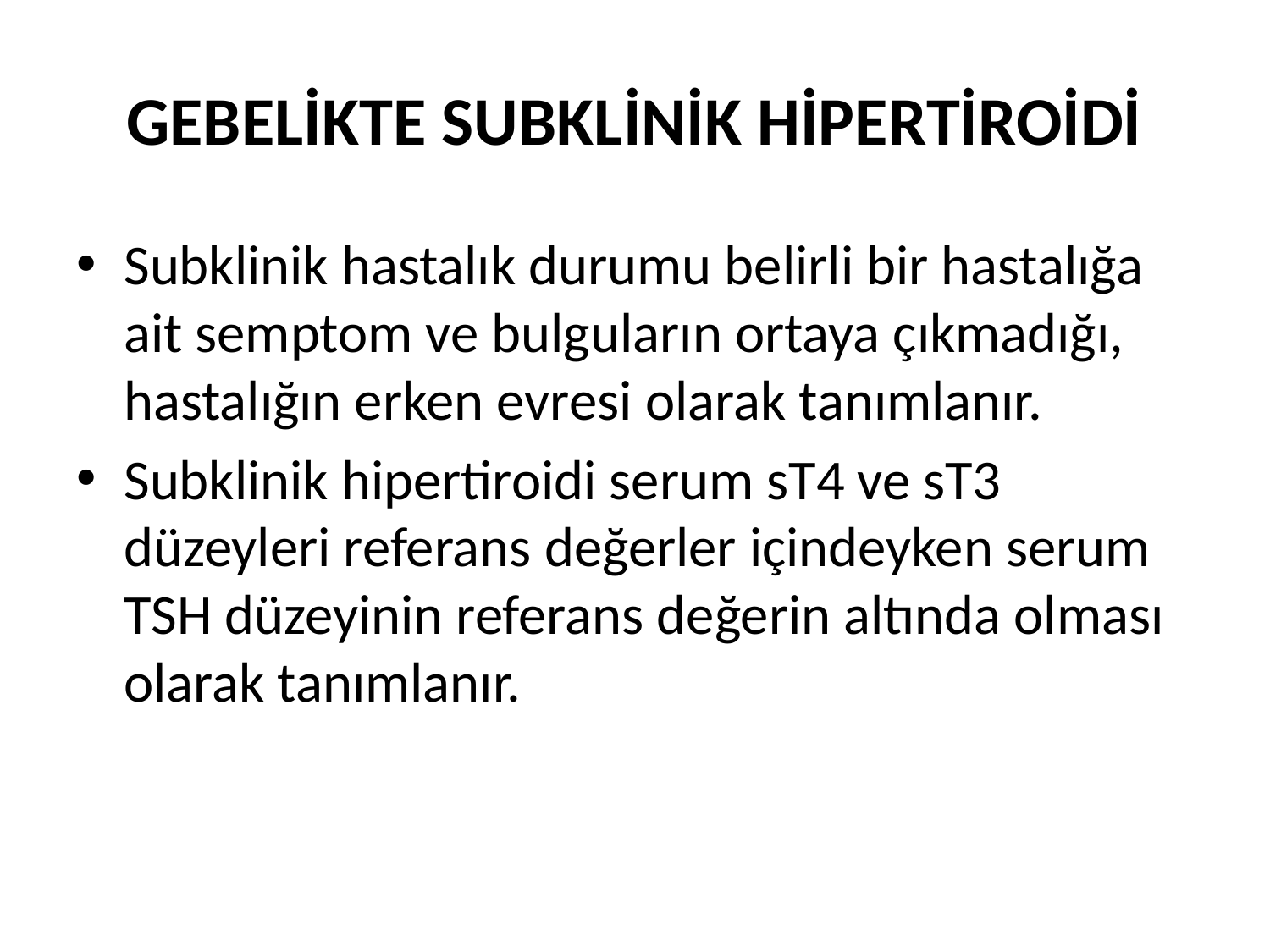

# GEBELİKTE SUBKLİNİK HİPERTİROİDİ
Subklinik hastalık durumu belirli bir hastalığa ait semptom ve bulguların ortaya çıkmadığı, hastalığın erken evresi olarak tanımlanır.
Subklinik hipertiroidi serum sT4 ve sT3 düzeyleri referans değerler içindeyken serum TSH düzeyinin referans değerin altında olması olarak tanımlanır.